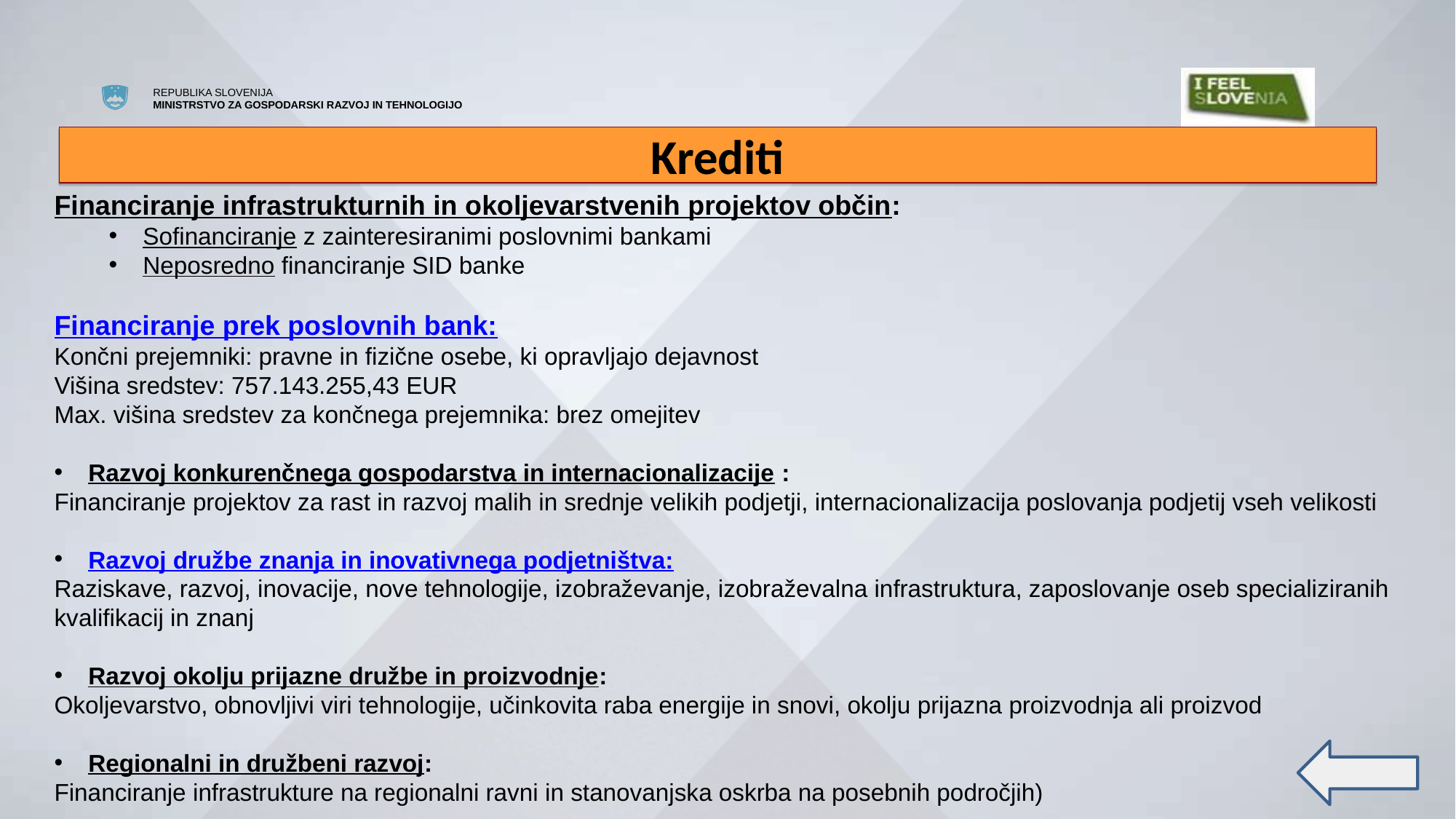

# Krediti
Financiranje infrastrukturnih in okoljevarstvenih projektov občin:
Sofinanciranje z zainteresiranimi poslovnimi bankami
Neposredno financiranje SID banke

Financiranje prek poslovnih bank:
Končni prejemniki: pravne in fizične osebe, ki opravljajo dejavnost
Višina sredstev: 757.143.255,43 EUR
Max. višina sredstev za končnega prejemnika: brez omejitev

Razvoj konkurenčnega gospodarstva in internacionalizacije :
Financiranje projektov za rast in razvoj malih in srednje velikih podjetji, internacionalizacija poslovanja podjetij vseh velikosti

Razvoj družbe znanja in inovativnega podjetništva:
Raziskave, razvoj, inovacije, nove tehnologije, izobraževanje, izobraževalna infrastruktura, zaposlovanje oseb specializiranih kvalifikacij in znanj

Razvoj okolju prijazne družbe in proizvodnje:
Okoljevarstvo, obnovljivi viri tehnologije, učinkovita raba energije in snovi, okolju prijazna proizvodnja ali proizvod

Regionalni in družbeni razvoj:
Financiranje infrastrukture na regionalni ravni in stanovanjska oskrba na posebnih področjih)